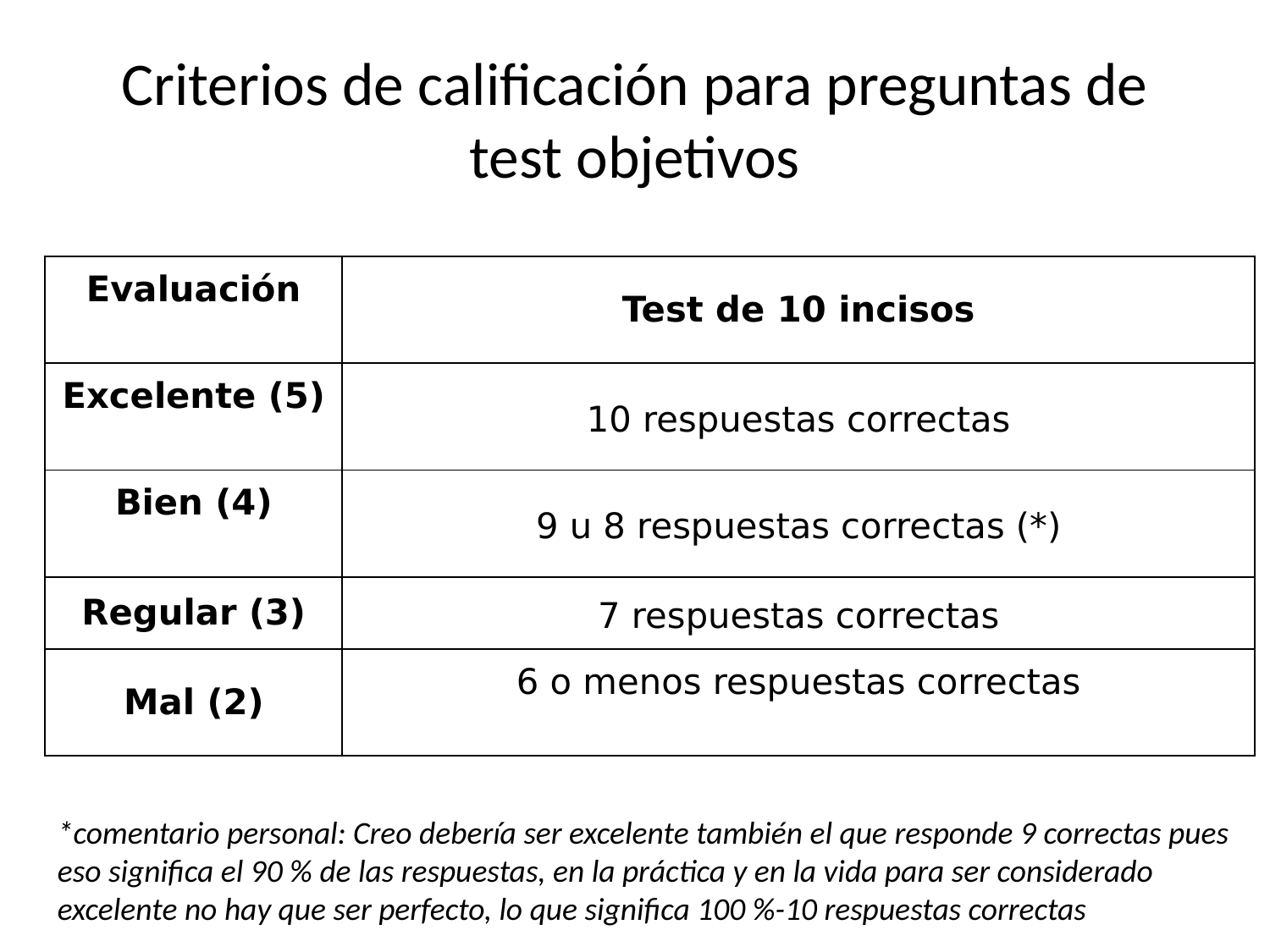

# Criterios de calificación para preguntas de test objetivos
| Evaluación | Test de 10 incisos |
| --- | --- |
| Excelente (5) | 10 respuestas correctas |
| Bien (4) | 9 u 8 respuestas correctas (\*) |
| Regular (3) | 7 respuestas correctas |
| Mal (2) | 6 o menos respuestas correctas |
*comentario personal: Creo debería ser excelente también el que responde 9 correctas pues eso significa el 90 % de las respuestas, en la práctica y en la vida para ser considerado excelente no hay que ser perfecto, lo que significa 100 %-10 respuestas correctas